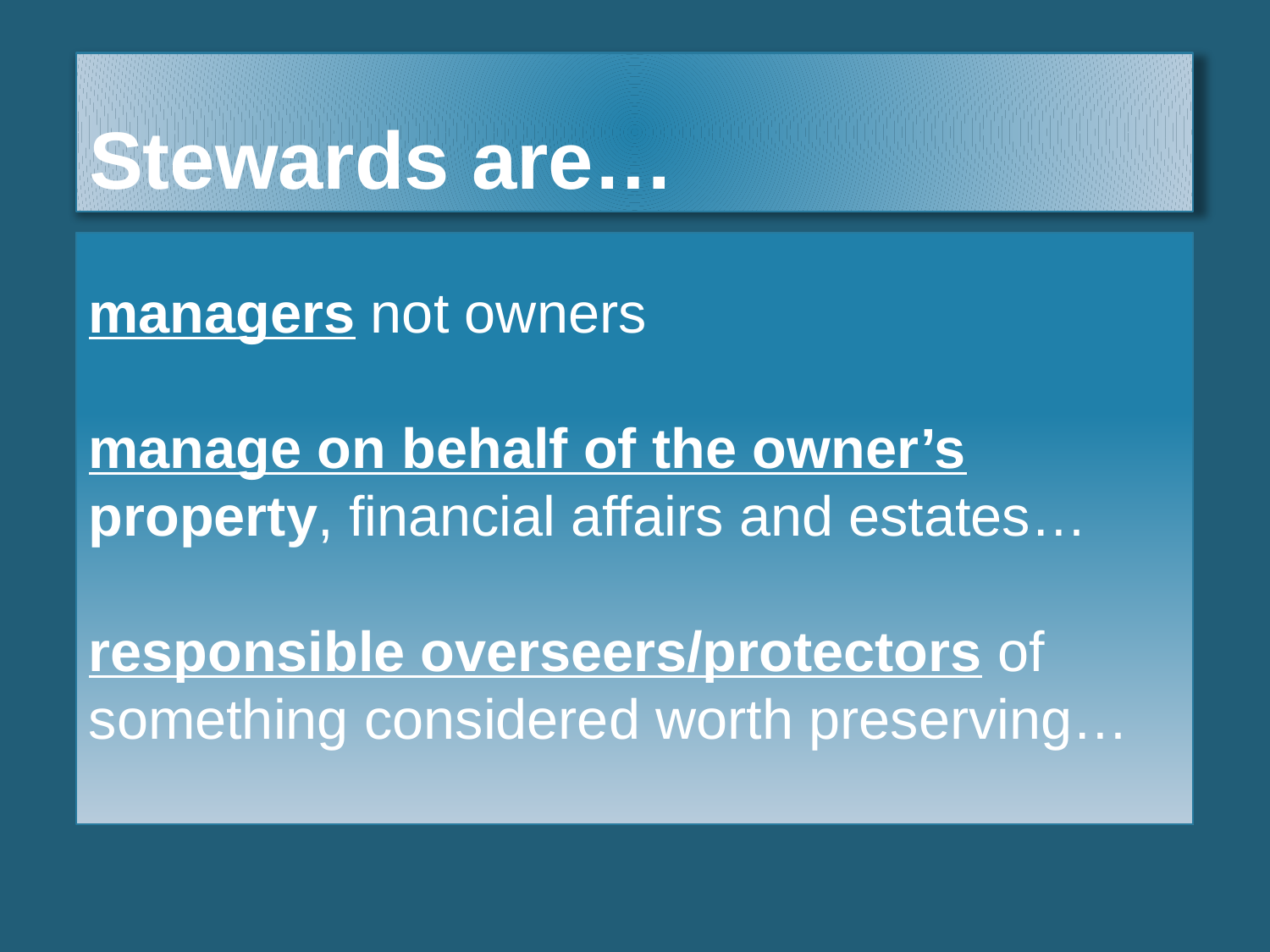

# Stewards are…

managers not owners

manage on behalf of the owner’s property, financial affairs and estates…

responsible overseers/protectors of something considered worth preserving…